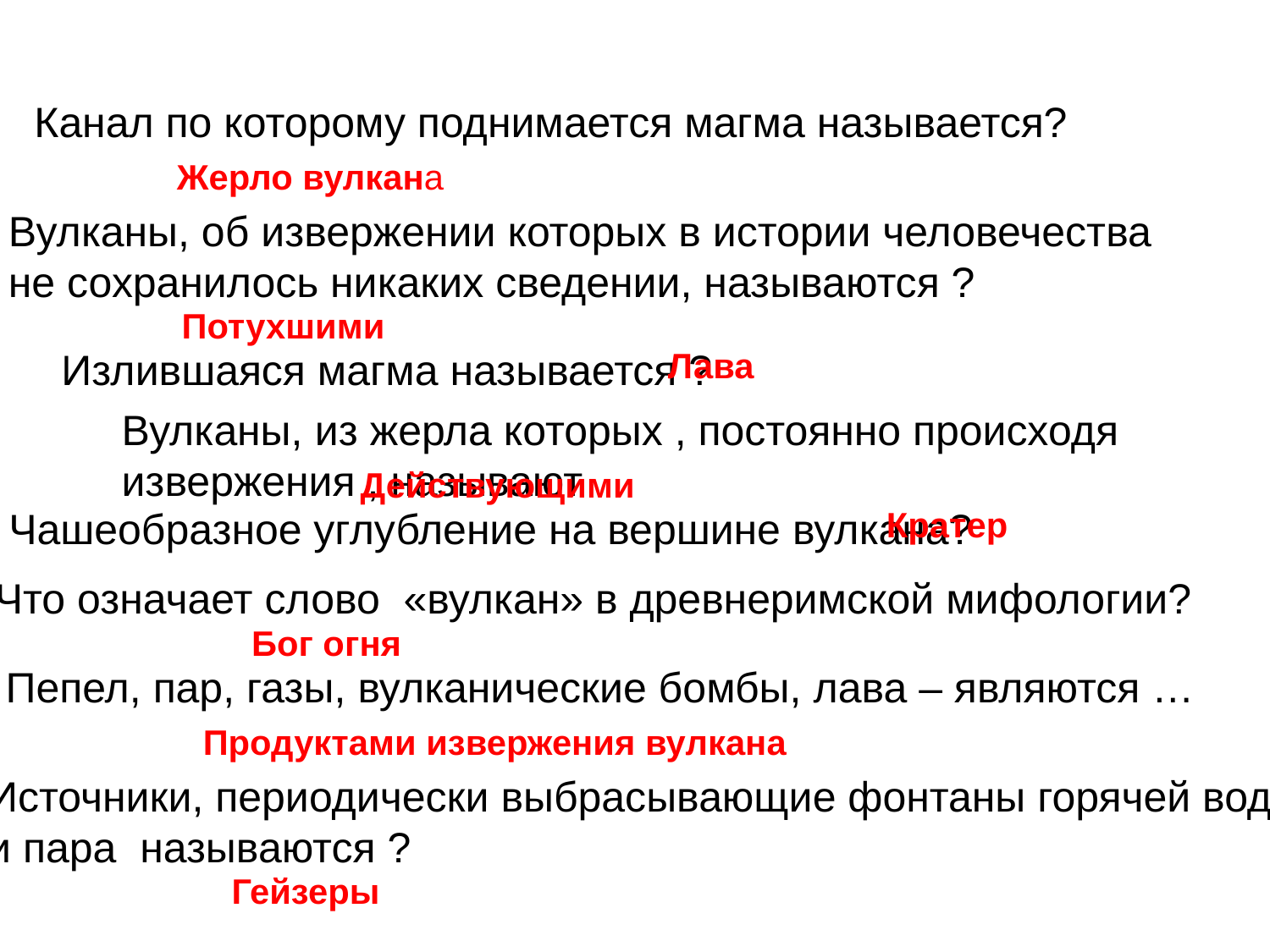

Канал по которому поднимается магма называется?
Жерло вулкана
Вулканы, об извержении которых в истории человечества
не сохранилось никаких сведении, называются ?
Потухшими
Излившаяся магма называется ?
Лава
Вулканы, из жерла которых , постоянно происходя извержения , называют
Действующими
Чашеобразное углубление на вершине вулкана?
Кратер
Что означает слово  «вулкан» в древнеримской мифологии?
Бог огня
Пепел, пар, газы, вулканические бомбы, лава – являются …
Продуктами извержения вулкана
Источники, периодически выбрасывающие фонтаны горячей воды
и пара  называются ?
Гейзеры